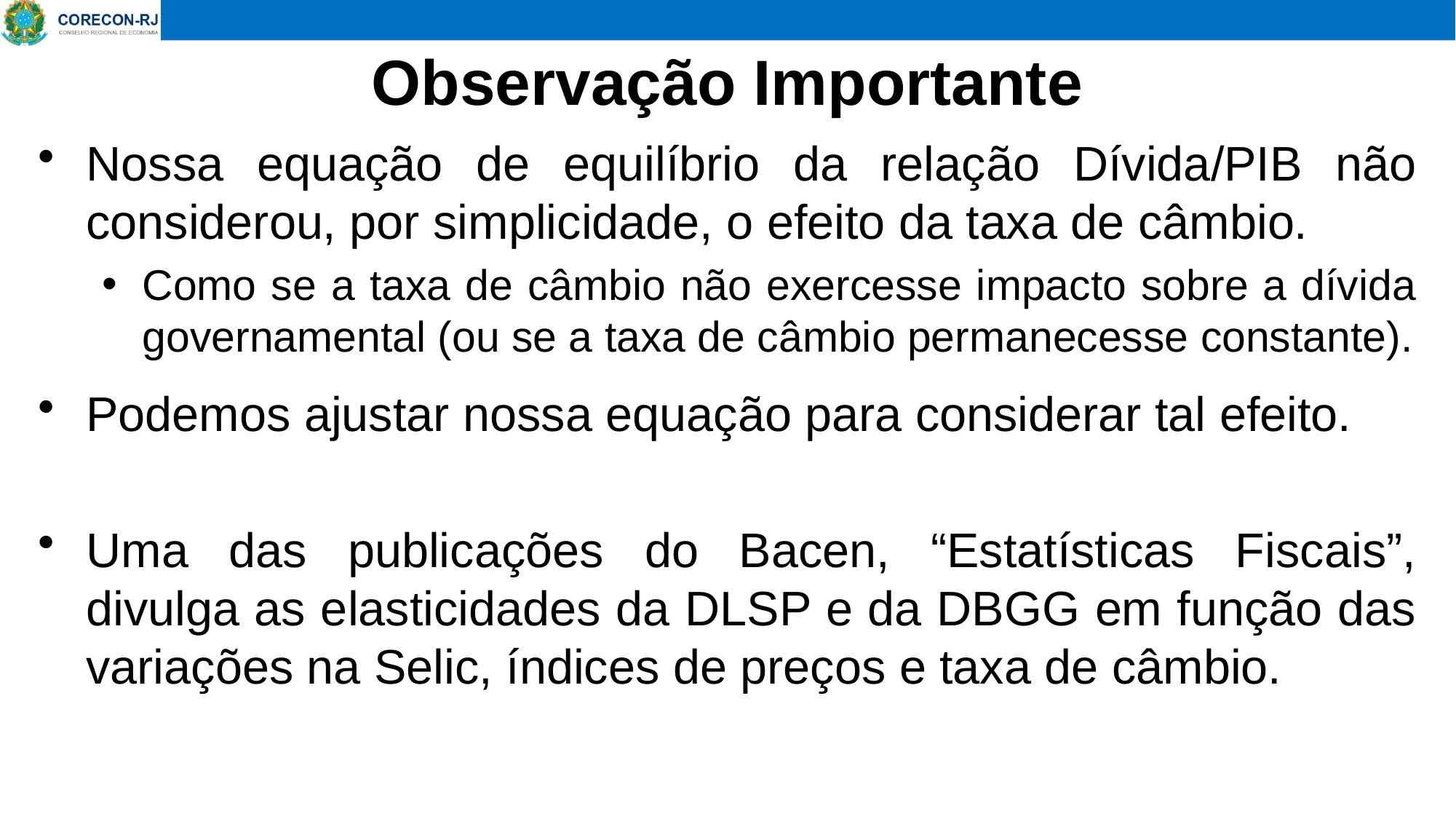

Observação Importante
Nossa equação de equilíbrio da relação Dívida/PIB não considerou, por simplicidade, o efeito da taxa de câmbio.
Como se a taxa de câmbio não exercesse impacto sobre a dívida governamental (ou se a taxa de câmbio permanecesse constante).

Podemos ajustar nossa equação para considerar tal efeito.

Uma das publicações do Bacen, “Estatísticas Fiscais”, divulga as elasticidades da DLSP e da DBGG em função das variações na Selic, índices de preços e taxa de câmbio.